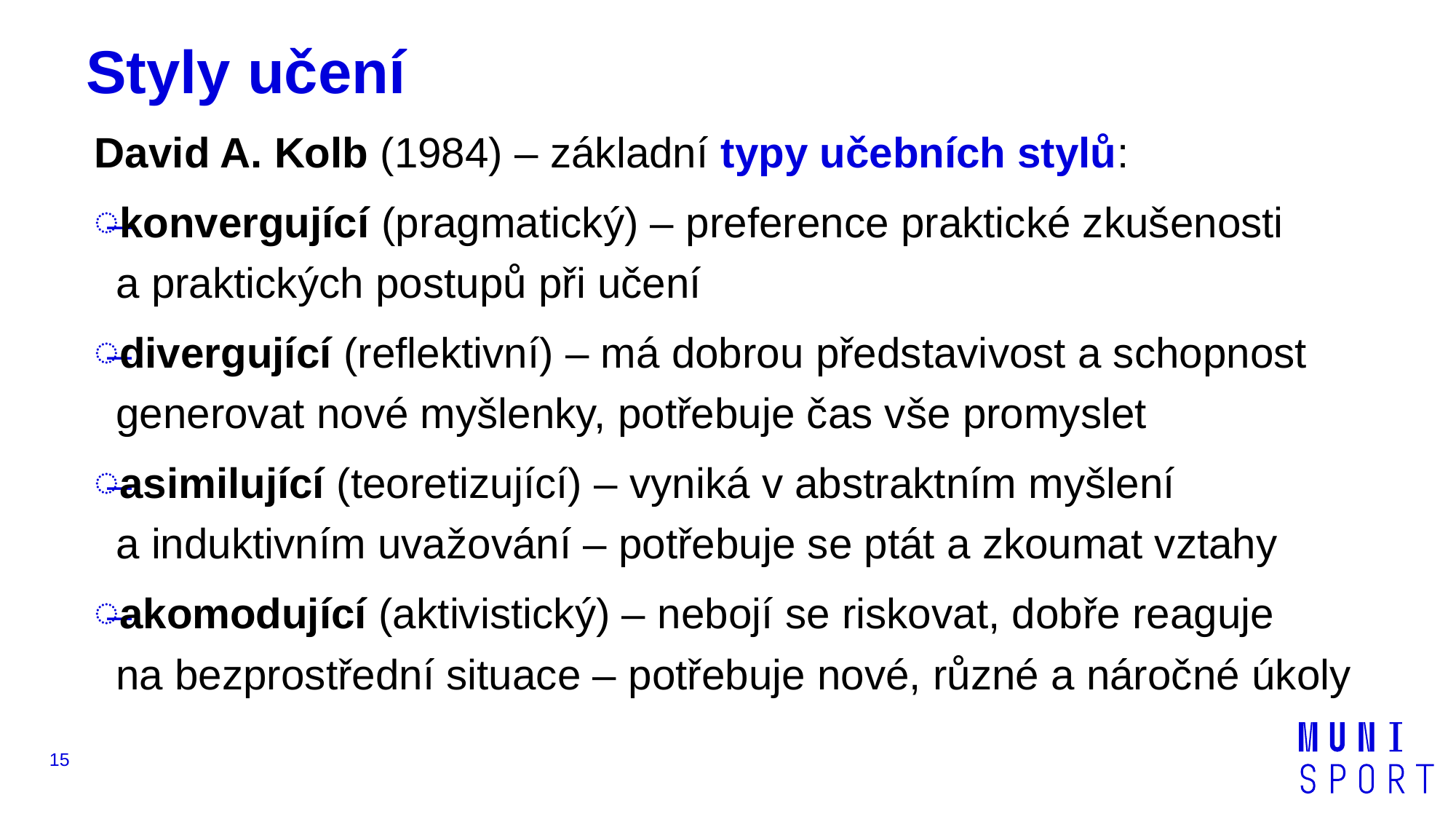

# Styly učení
David A. Kolb (1984) – základní typy učebních stylů:
konvergující (pragmatický) – preference praktické zkušenosti
a praktických postupů při učení
divergující (reflektivní) – má dobrou představivost a schopnost generovat nové myšlenky, potřebuje čas vše promyslet
asimilující (teoretizující) – vyniká v abstraktním myšlení
a induktivním uvažování – potřebuje se ptát a zkoumat vztahy
akomodující (aktivistický) – nebojí se riskovat, dobře reaguje
na bezprostřední situace – potřebuje nové, různé a náročné úkoly
15